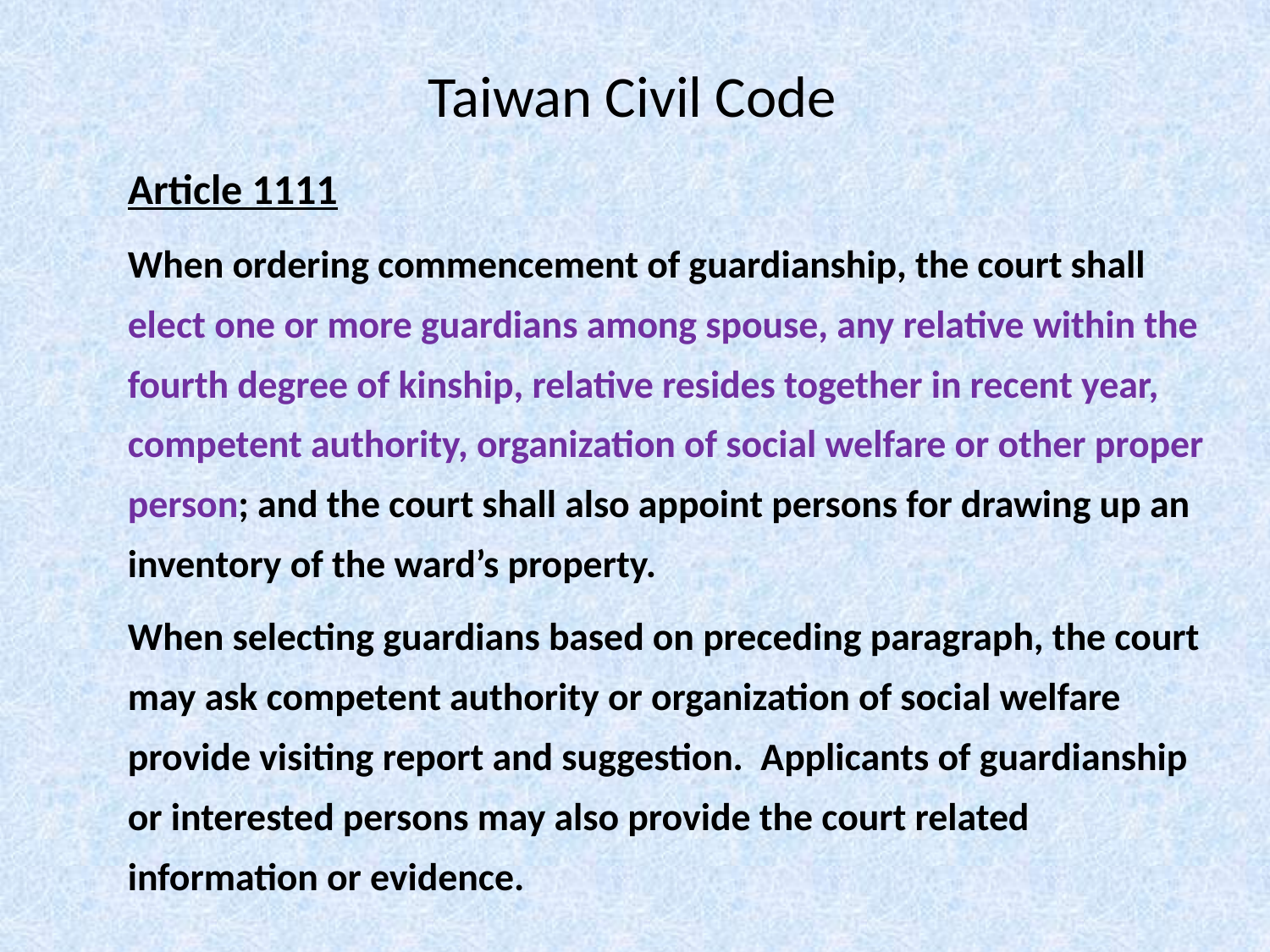

Taiwan Civil Code
#
Article 1111
When ordering commencement of guardianship, the court shall elect one or more guardians among spouse, any relative within the fourth degree of kinship, relative resides together in recent year, competent authority, organization of social welfare or other proper person; and the court shall also appoint persons for drawing up an inventory of the ward’s property.
When selecting guardians based on preceding paragraph, the court may ask competent authority or organization of social welfare provide visiting report and suggestion.  Applicants of guardianship or interested persons may also provide the court related information or evidence.